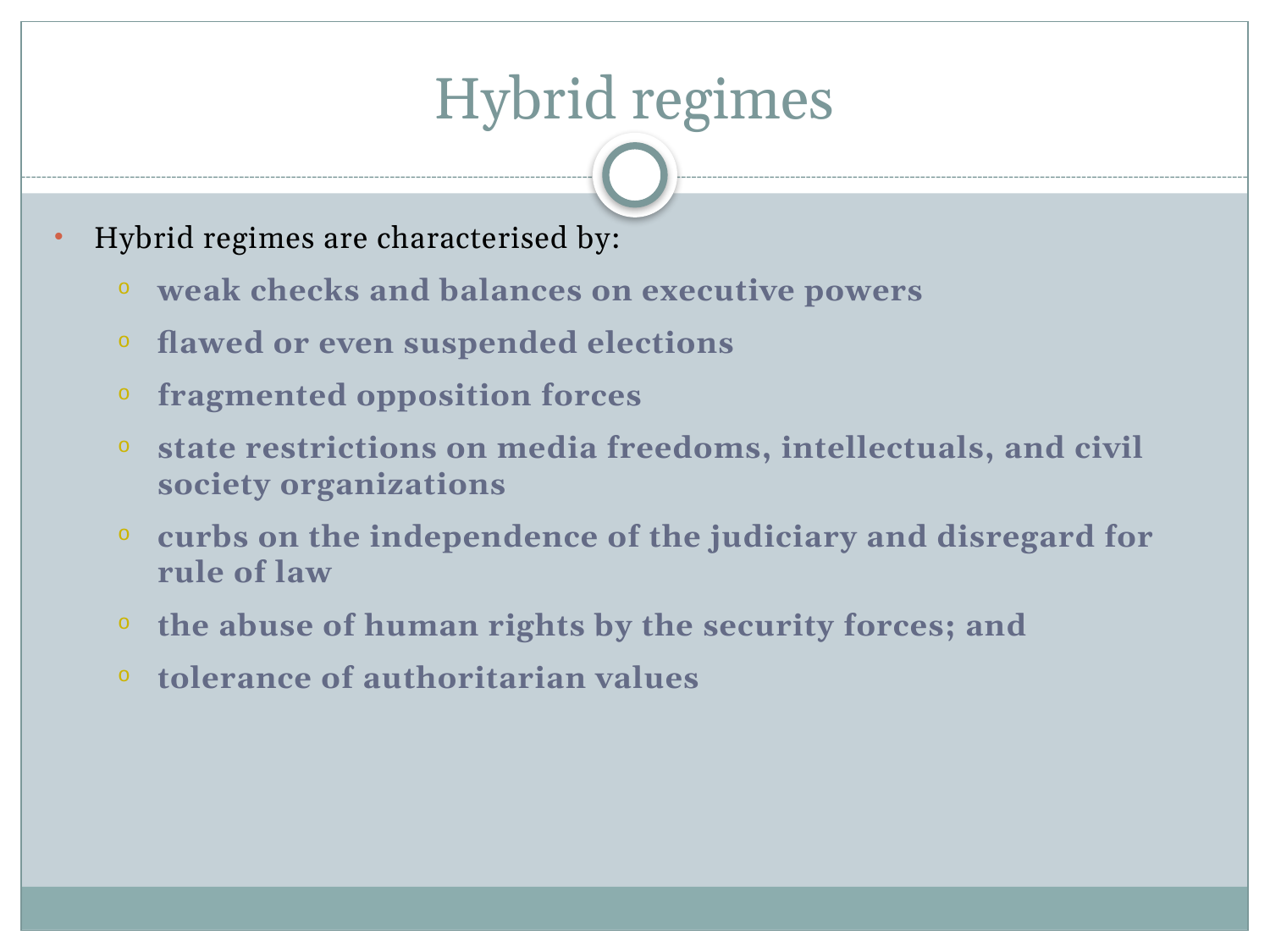

# Hybrid regimes
Hybrid regimes are characterised by:
weak checks and balances on executive powers
flawed or even suspended elections
fragmented opposition forces
state restrictions on media freedoms, intellectuals, and civil society organizations
curbs on the independence of the judiciary and disregard for rule of law
the abuse of human rights by the security forces; and
tolerance of authoritarian values